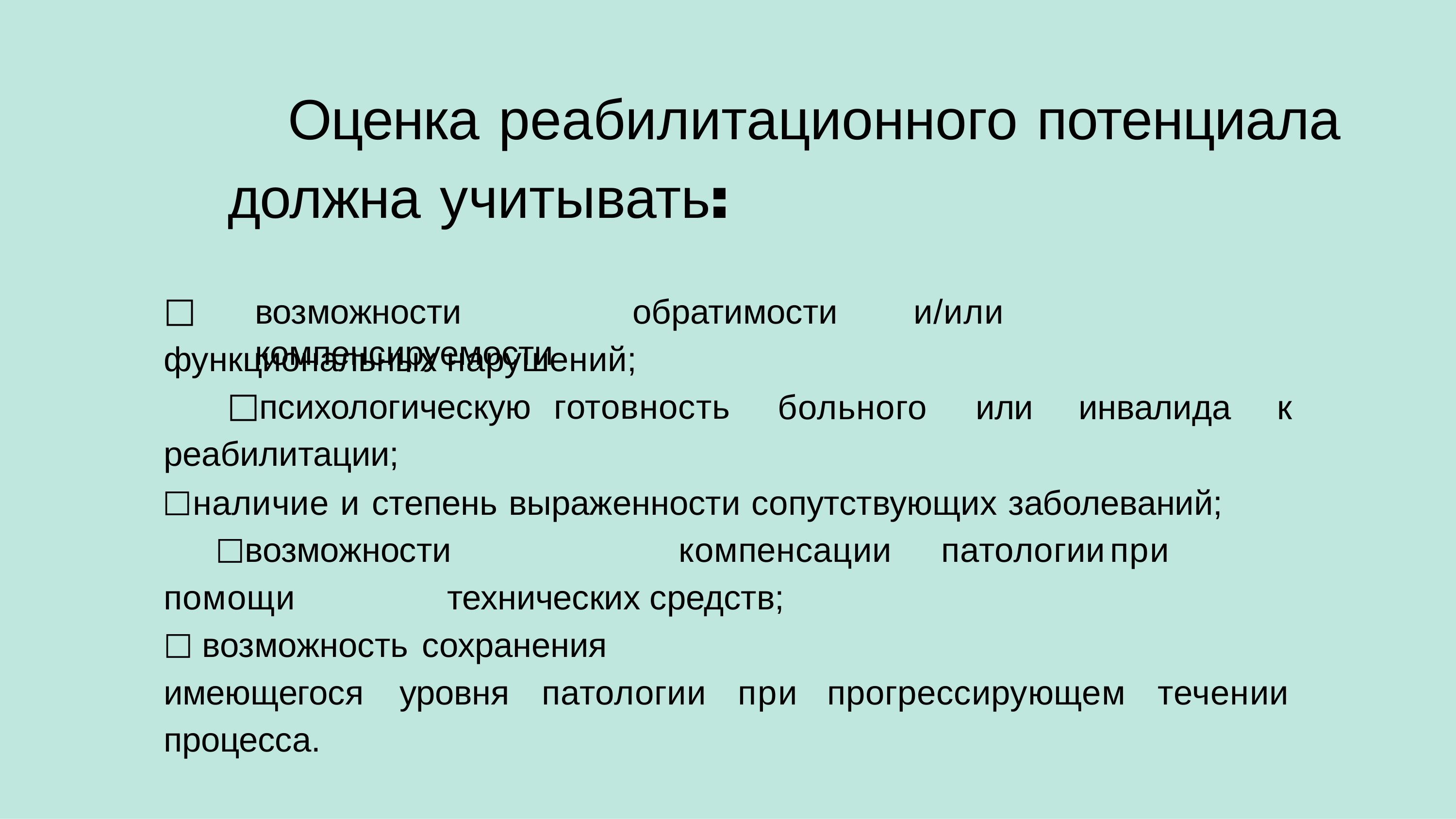

# Оценка реабилитационного потенциала должна учитывать:
возможности	обратимости	и/или	компенсируемости
функциональных нарушений;
психологическую	готовность реабилитации;
больного	или	инвалида	к
наличие и степень выраженности сопутствующих заболеваний;
возможности	компенсации	патологии	при	помощи	технических средств;
возможность сохранения
имеющегося	уровня	патологии	при	прогрессирующем	течении процесса.